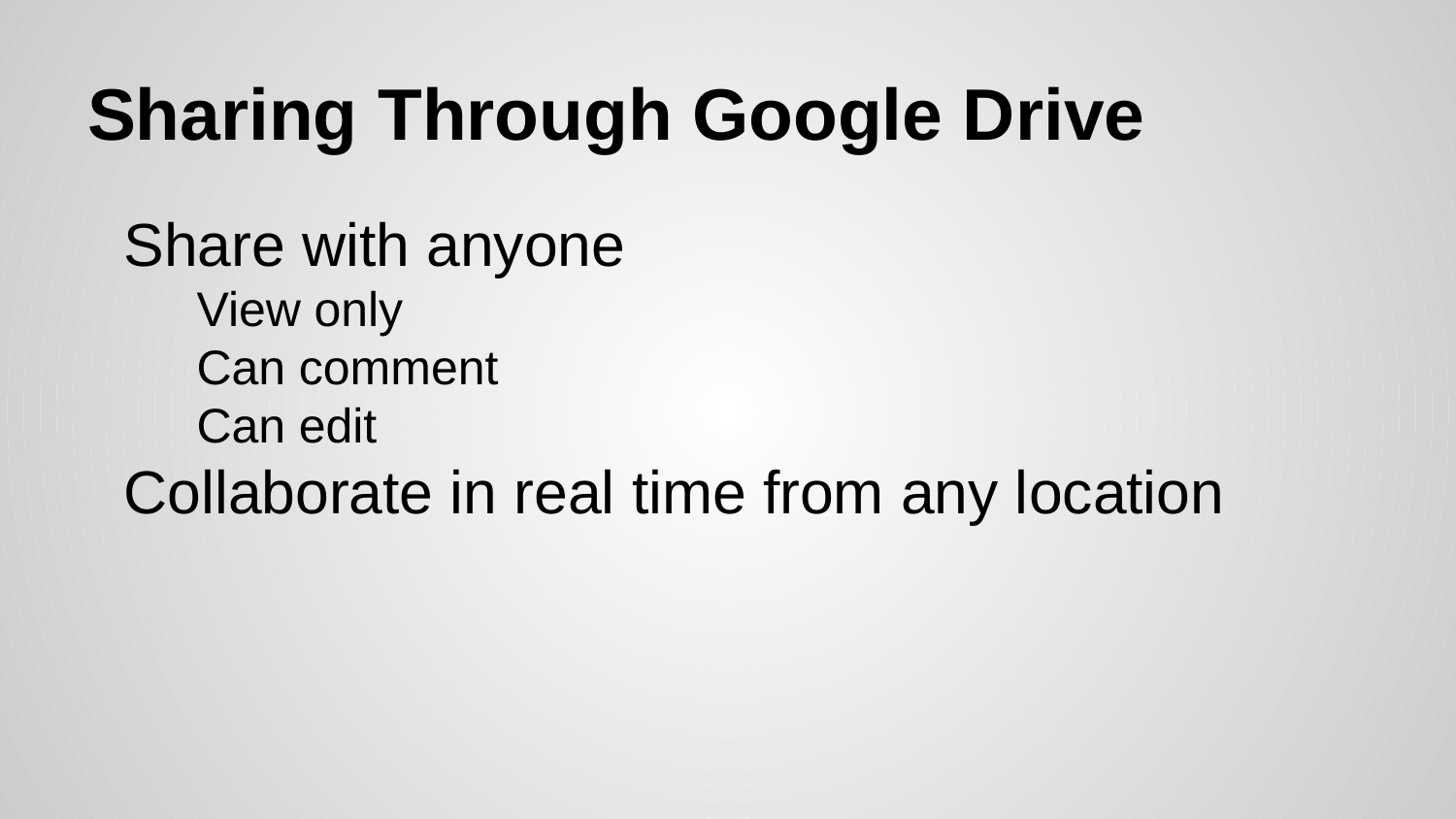

# Sharing Through Google Drive
Share with anyone
View only
Can comment
Can edit
Collaborate in real time from any location